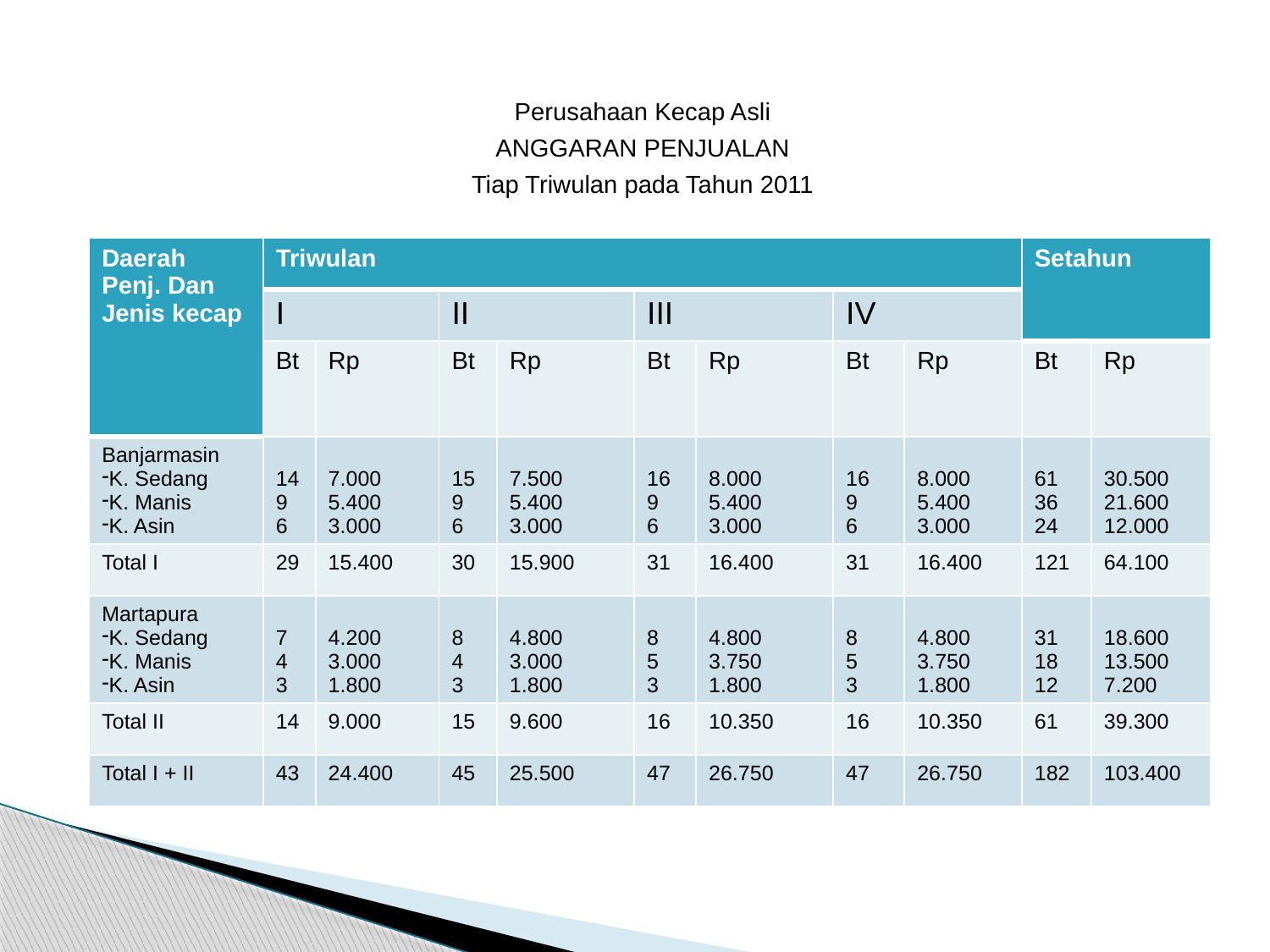

Perusahaan Kecap Asli
ANGGARAN PENJUALAN
Tiap Triwulan pada Tahun 2011

| Daerah Penj. Dan Jenis kecap | Triwulan |  |  |  |  |  |  |  | Setahun |  |
| --- | --- | --- | --- | --- | --- | --- | --- | --- | --- | --- |
|  | I |  | II |  | III |  | IV |  |  |  |
|  | Bt | Rp | Bt | Rp | Bt | Rp | Bt | Rp | Bt | Rp |
| Banjarmasin K. Sedang K. Manis K. Asin | 14 9 6 | 7.000 5.400 3.000 | 15 9 6 | 7.500 5.400 3.000 | 16 9 6 | 8.000 5.400 3.000 | 16 9 6 | 8.000 5.400 3.000 | 61 36 24 | 30.500 21.600 12.000 |
| Total I | 29 | 15.400 | 30 | 15.900 | 31 | 16.400 | 31 | 16.400 | 121 | 64.100 |
| Martapura K. Sedang K. Manis K. Asin | 7 4 3 | 4.200 3.000 1.800 | 8 4 3 | 4.800 3.000 1.800 | 8 5 3 | 4.800 3.750 1.800 | 8 5 3 | 4.800 3.750 1.800 | 31 18 12 | 18.600 13.500 7.200 |
| Total II | 14 | 9.000 | 15 | 9.600 | 16 | 10.350 | 16 | 10.350 | 61 | 39.300 |
| Total I + II | 43 | 24.400 | 45 | 25.500 | 47 | 26.750 | 47 | 26.750 | 182 | 103.400 |